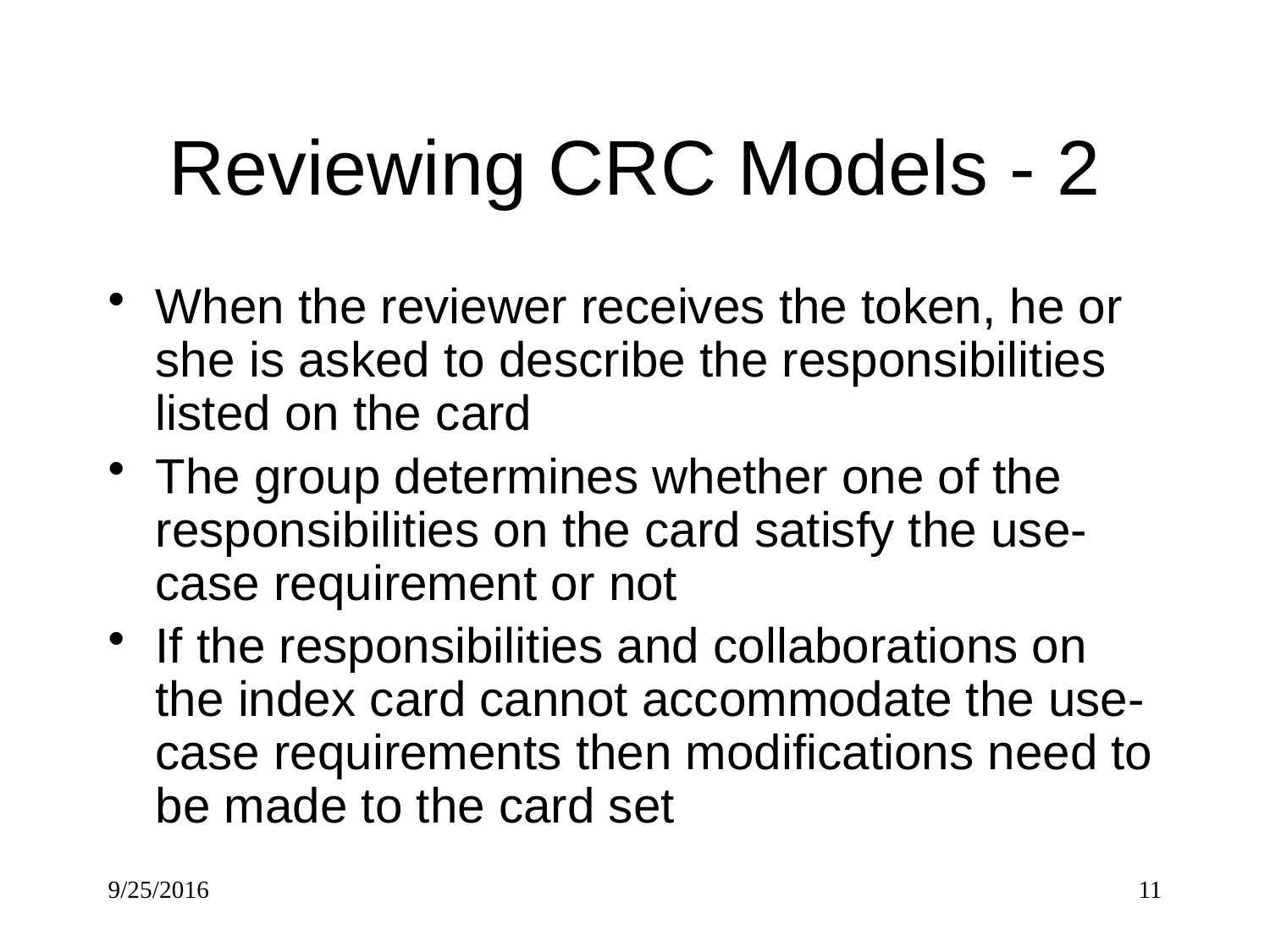

# Reviewing CRC Models - 2
When the reviewer receives the token, he or she is asked to describe the responsibilities listed on the card
The group determines whether one of the responsibilities on the card satisfy the use-case requirement or not
If the responsibilities and collaborations on the index card cannot accommodate the use-case requirements then modifications need to be made to the card set
9/25/2016
11